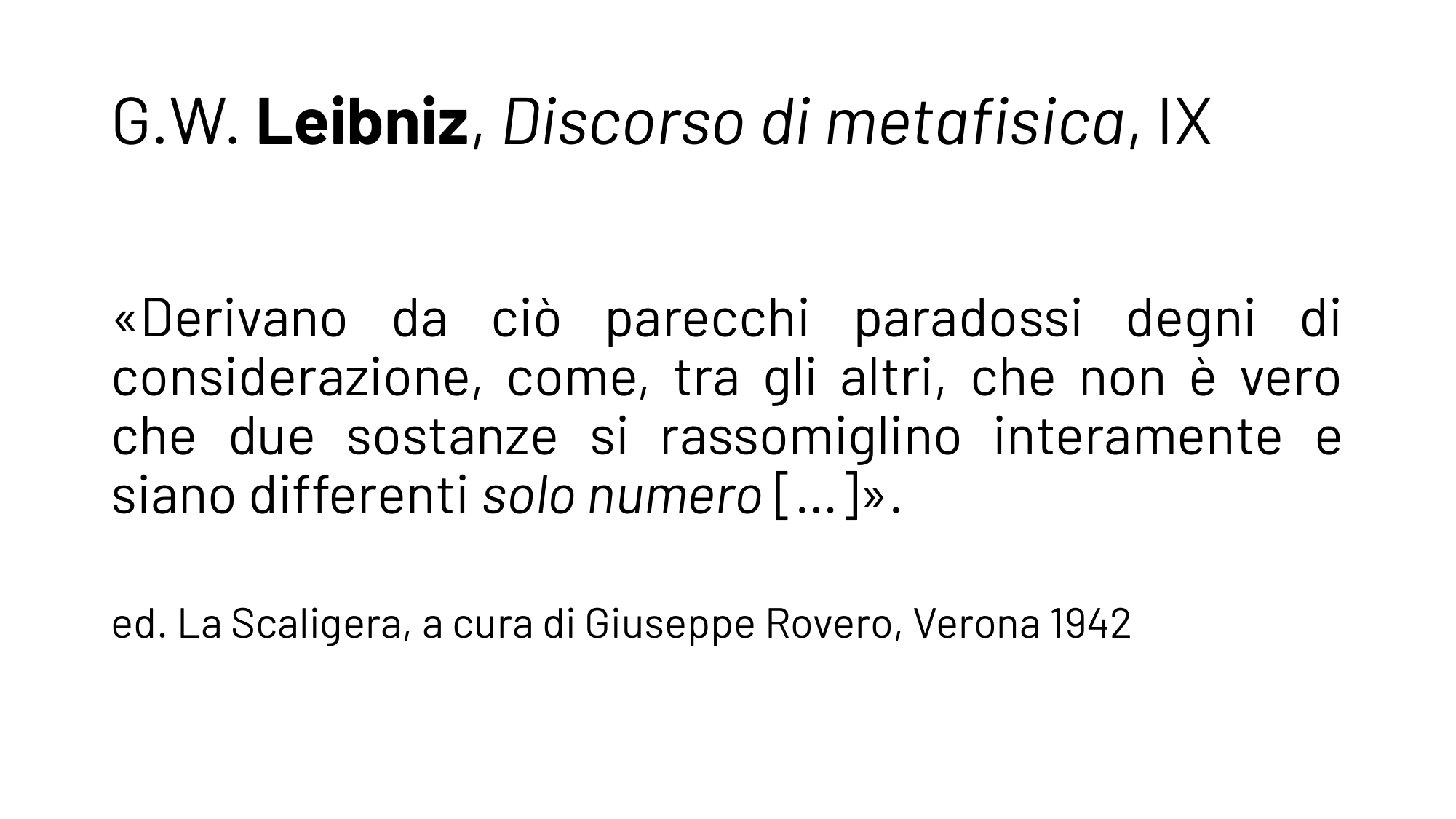

# G.W. Leibniz, Discorso di metafisica, IX

«Derivano da ciò parecchi paradossi degni di considerazione, come, tra gli altri, che non è vero che due sostanze si rassomiglino interamente e siano differenti solo numero […]».

ed. La Scaligera, a cura di Giuseppe Rovero, Verona 1942